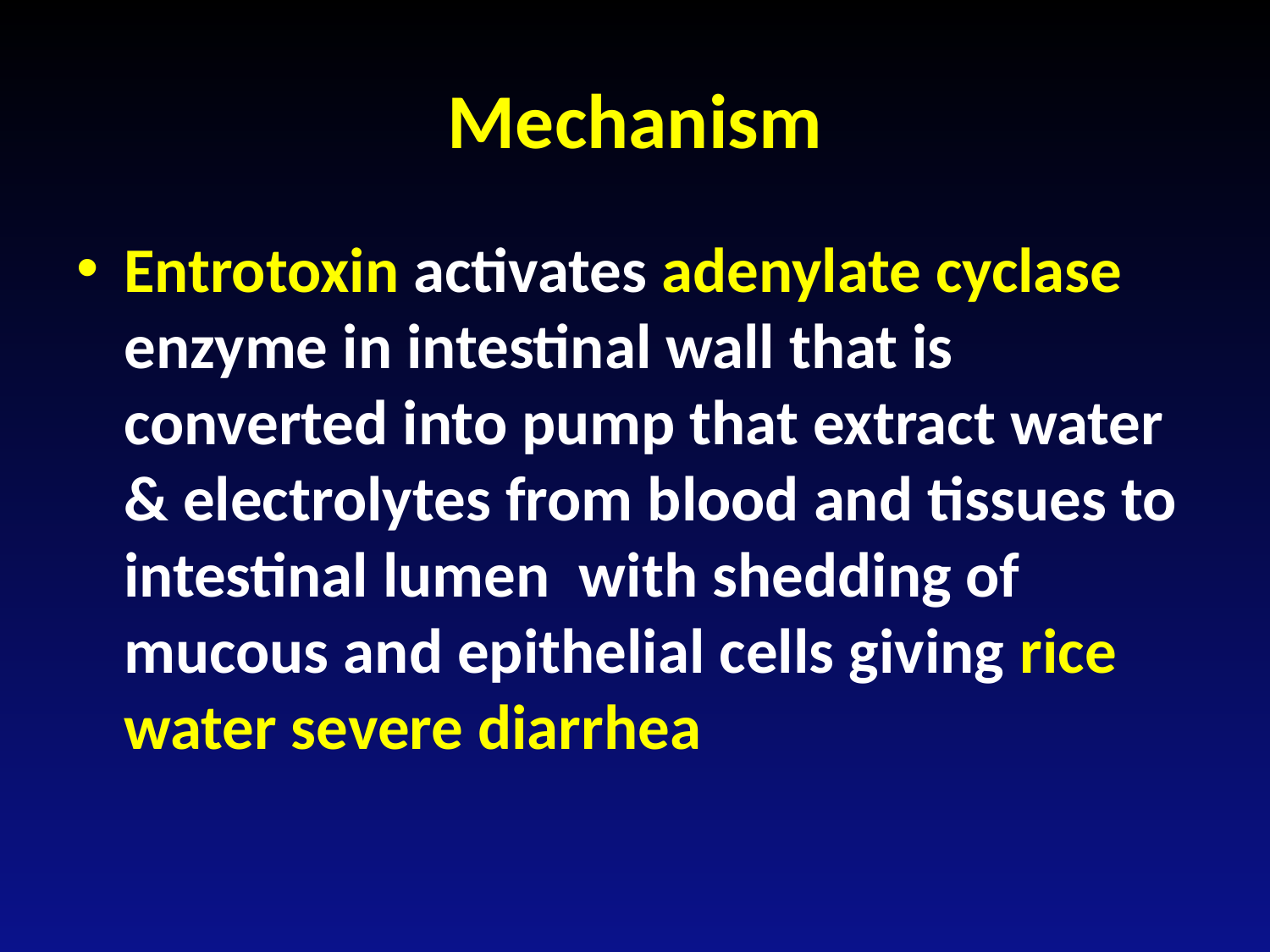

# Mechanism
Entrotoxin activates adenylate cyclase enzyme in intestinal wall that is converted into pump that extract water & electrolytes from blood and tissues to intestinal lumen  with shedding of mucous and epithelial cells giving rice water severe diarrhea